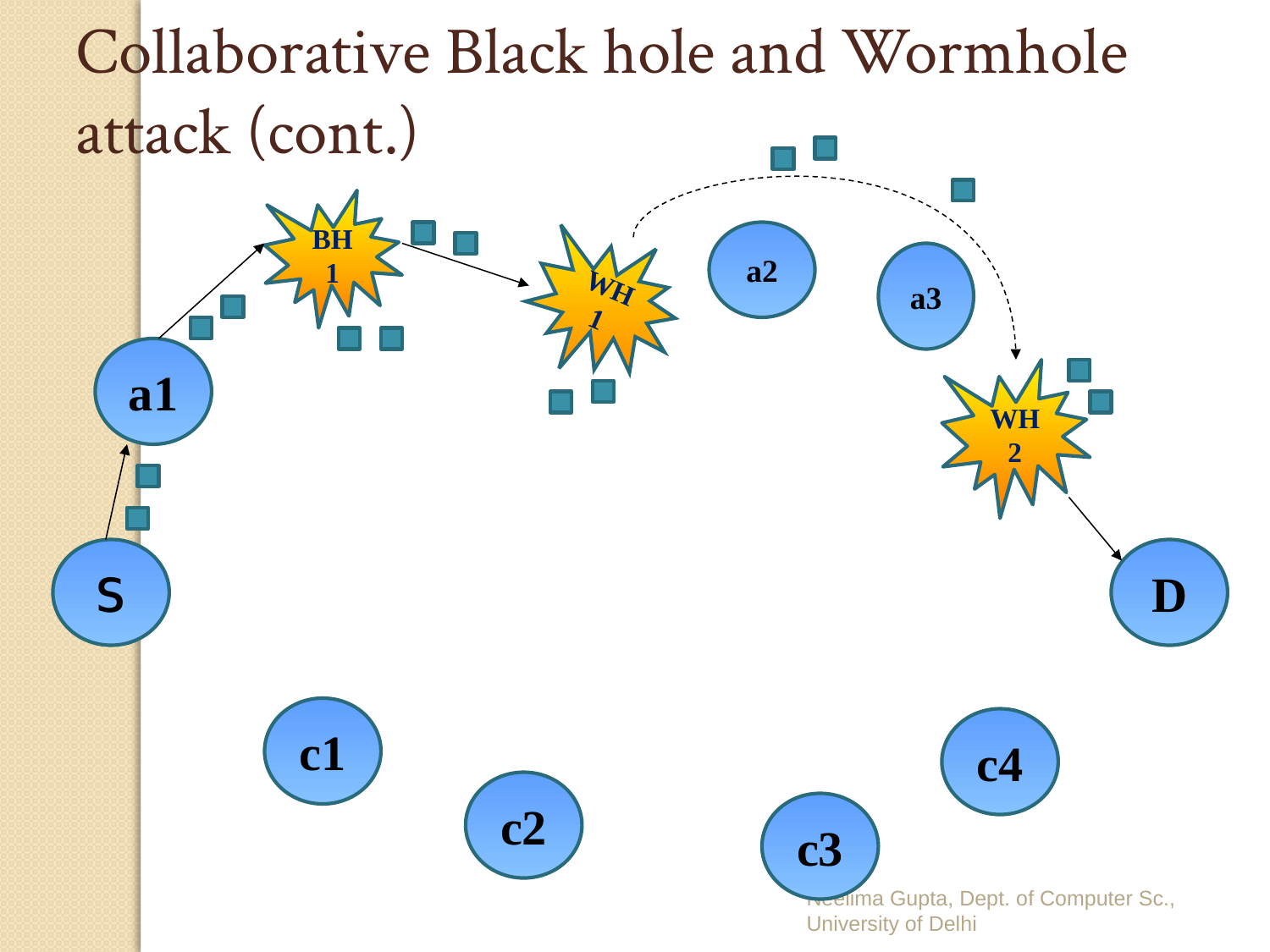

Collaborative Black hole and Wormhole attack (cont.)

BH1

a2

WH1

a3

a1
WH2

S
D
c1
c4
c2
c3
Neelima Gupta, Dept. of Computer Sc., University of Delhi